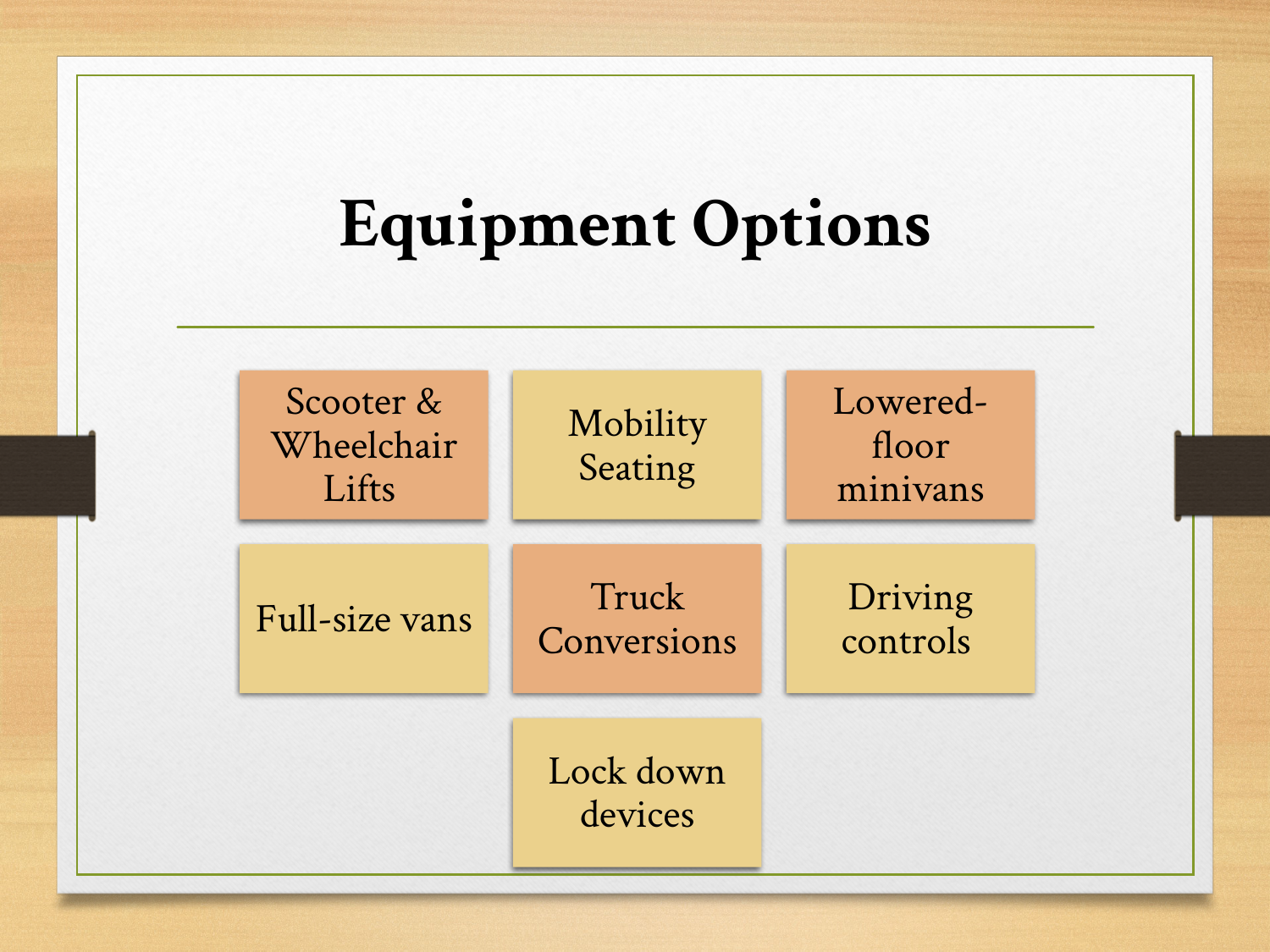

# Equipment Options
Scooter & Wheelchair Lifts
Mobility Seating
Lowered-floor minivans
Full-size vans
Truck Conversions
Driving controls
Lock down devices